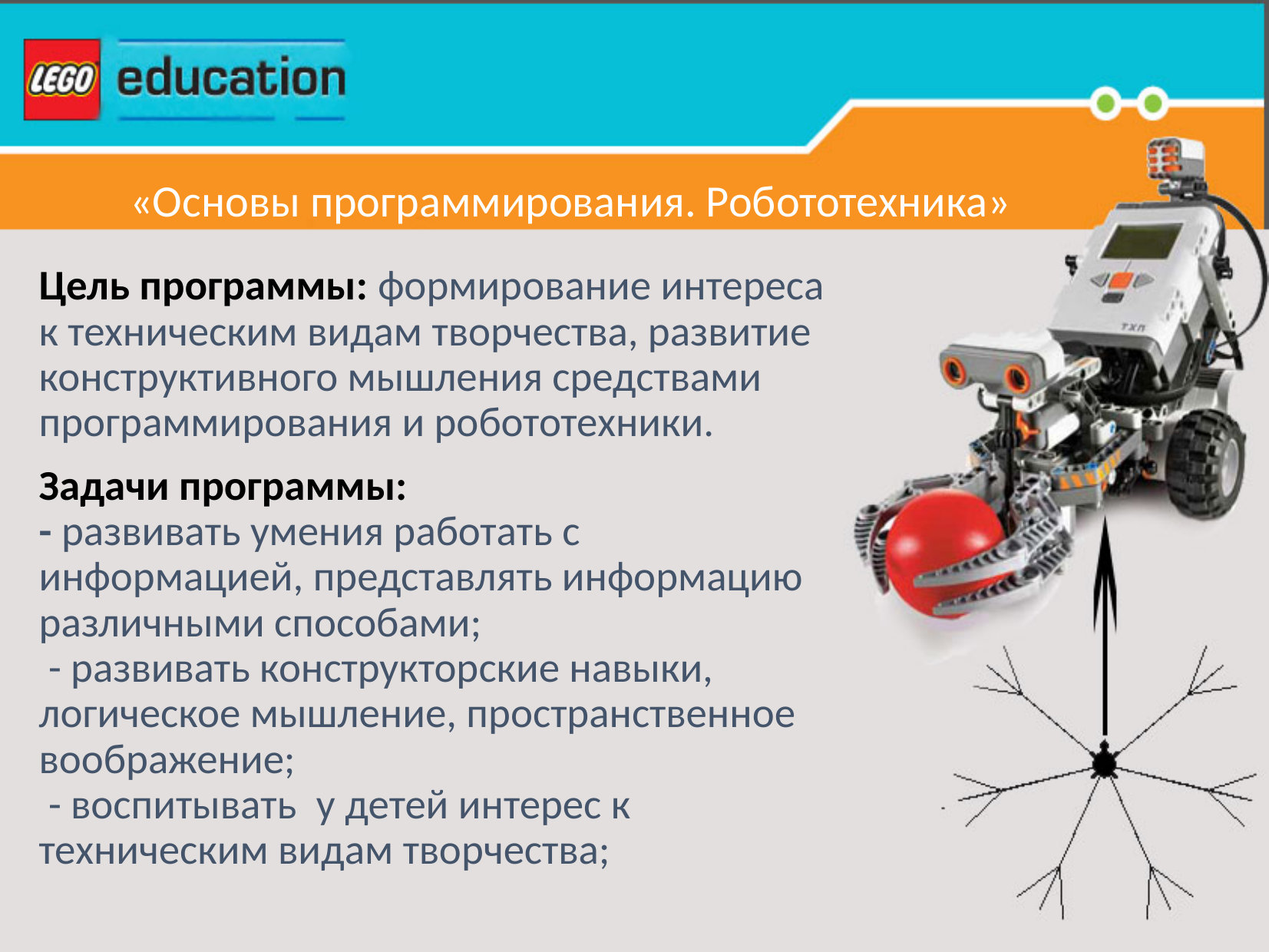

# «Основы программирования. Робототехника»
Цель программы: формирование интереса к техническим видам творчества, развитие конструктивного мышления средствами программирования и робототехники.
Задачи программы:
- развивать умения работать с информацией, представлять информацию различными способами;
 - развивать конструкторские навыки, логическое мышление, пространственное воображение;
 - воспитывать  у детей интерес к техническим видам творчества;